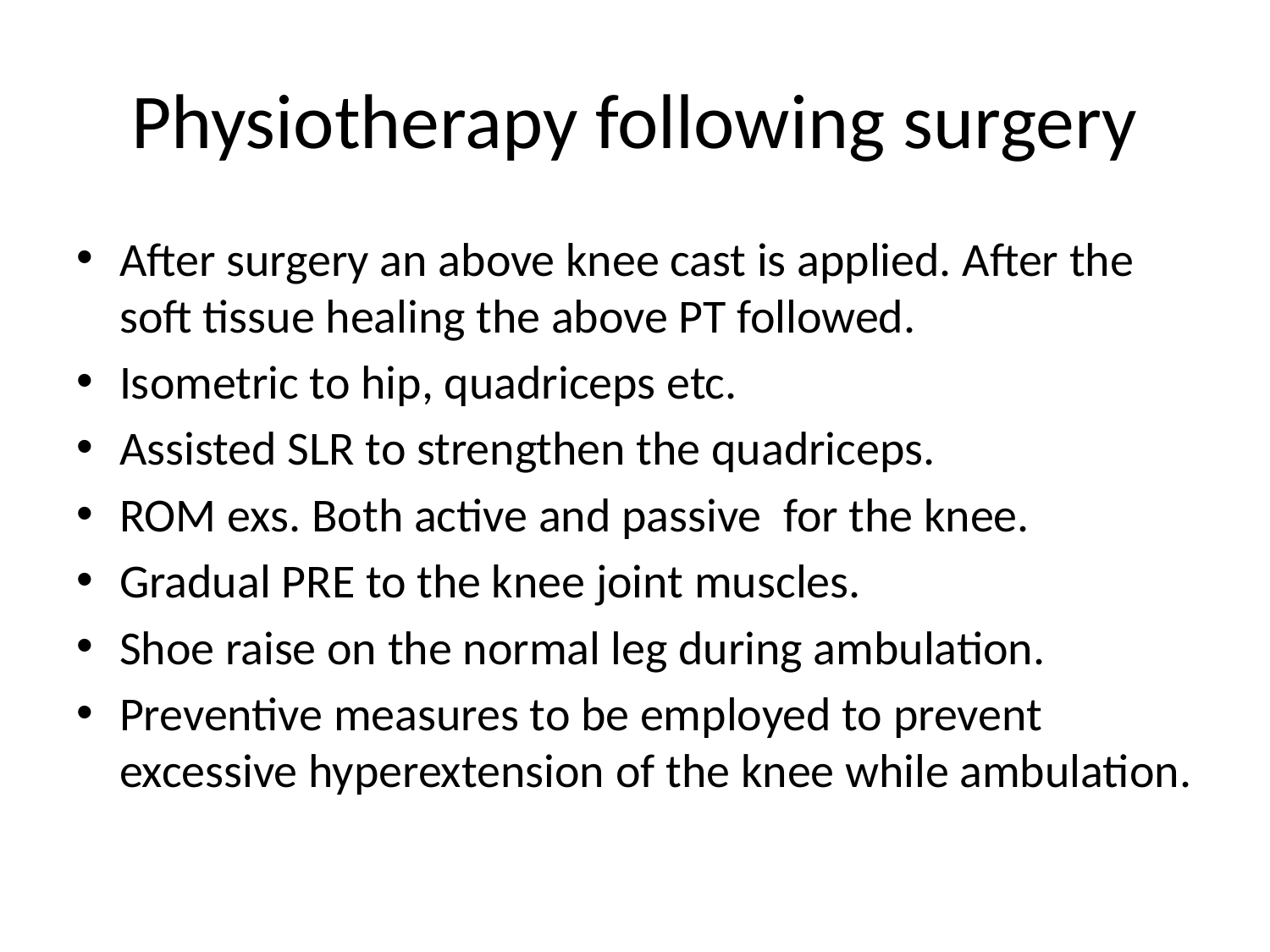

# Physiotherapy following surgery
After surgery an above knee cast is applied. After the soft tissue healing the above PT followed.
Isometric to hip, quadriceps etc.
Assisted SLR to strengthen the quadriceps.
ROM exs. Both active and passive  for the knee.
Gradual PRE to the knee joint muscles.
Shoe raise on the normal leg during ambulation.
Preventive measures to be employed to prevent excessive hyperextension of the knee while ambulation.